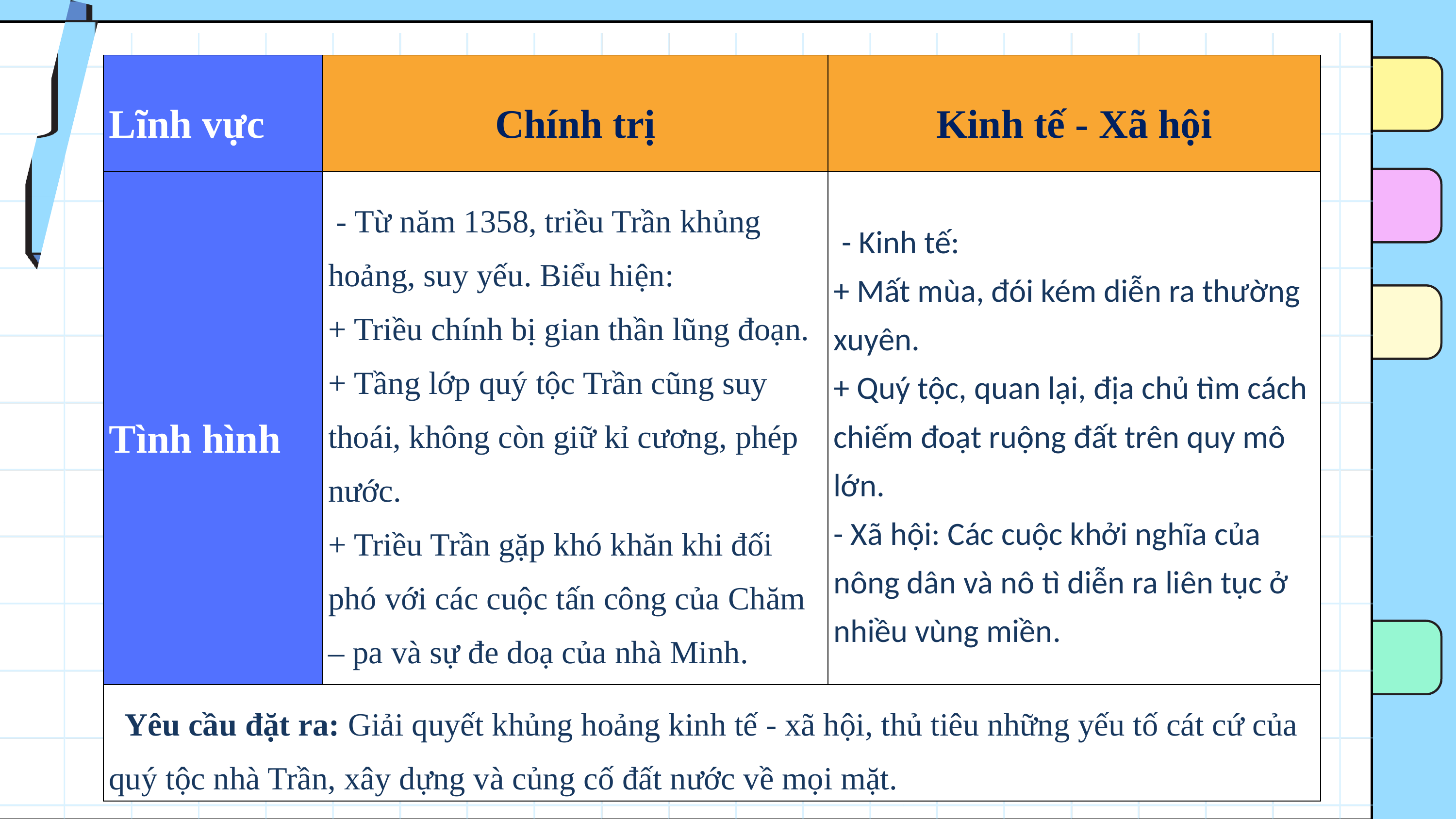

| Lĩnh vực | Chính trị | Kinh tế - Xã hội |
| --- | --- | --- |
| Tình hình | - Từ năm 1358, triều Trần khủng hoảng, suy yếu. Biểu hiện: + Triều chính bị gian thần lũng đoạn. + Tầng lớp quý tộc Trần cũng suy thoái, không còn giữ kỉ cương, phép nước. + Triều Trần gặp khó khăn khi đối phó với các cuộc tấn công của Chăm – pa và sự đe doạ của nhà Minh. | - Kinh tế: + Mất mùa, đói kém diễn ra thường xuyên. + Quý tộc, quan lại, địa chủ tìm cách chiếm đoạt ruộng đất trên quy mô lớn. - Xã hội: Các cuộc khởi nghĩa của nông dân và nô tì diễn ra liên tục ở nhiều vùng miền. |
| Yêu cầu đặt ra: Giải quyết khủng hoảng kinh tế - xã hội, thủ tiêu những yếu tố cát cứ của quý tộc nhà Trần, xây dựng và củng cố đất nước về mọi mặt. |  |  |